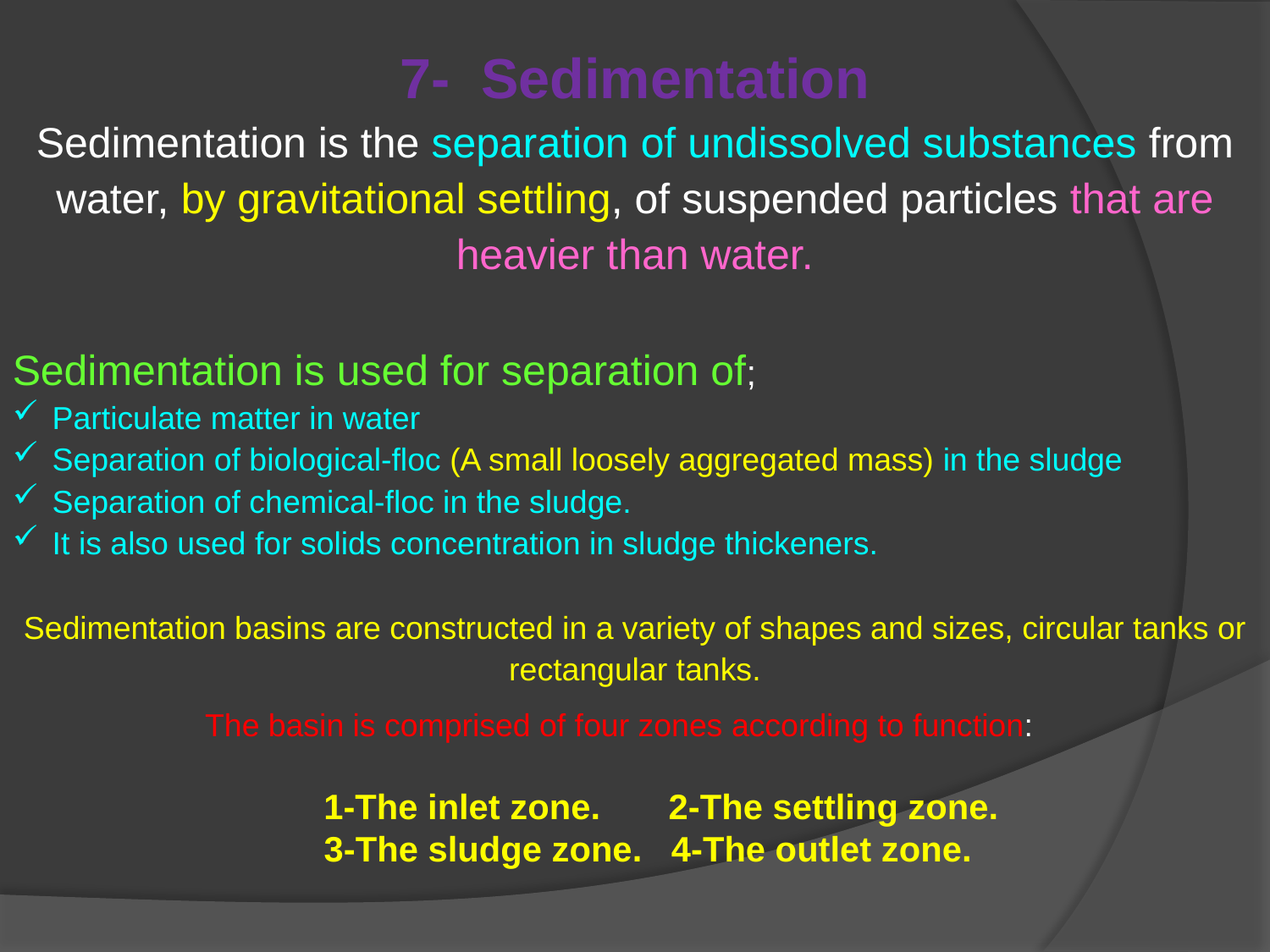

7-  Sedimentation
Sedimentation is the separation of undissolved substances from water, by gravitational settling, of suspended particles that are heavier than water.

Sedimentation is used for separation of;
Particulate matter in water
Separation of biological-floc (A small loosely aggregated mass) in the sludge
Separation of chemical-floc in the sludge.
It is also used for solids concentration in sludge thickeners.

Sedimentation basins are constructed in a variety of shapes and sizes, circular tanks or rectangular tanks.
              The basin is comprised of four zones according to function:

                                   1-The inlet zone.       2-The settling zone.
                                3-The sludge zone.   4-The outlet zone.